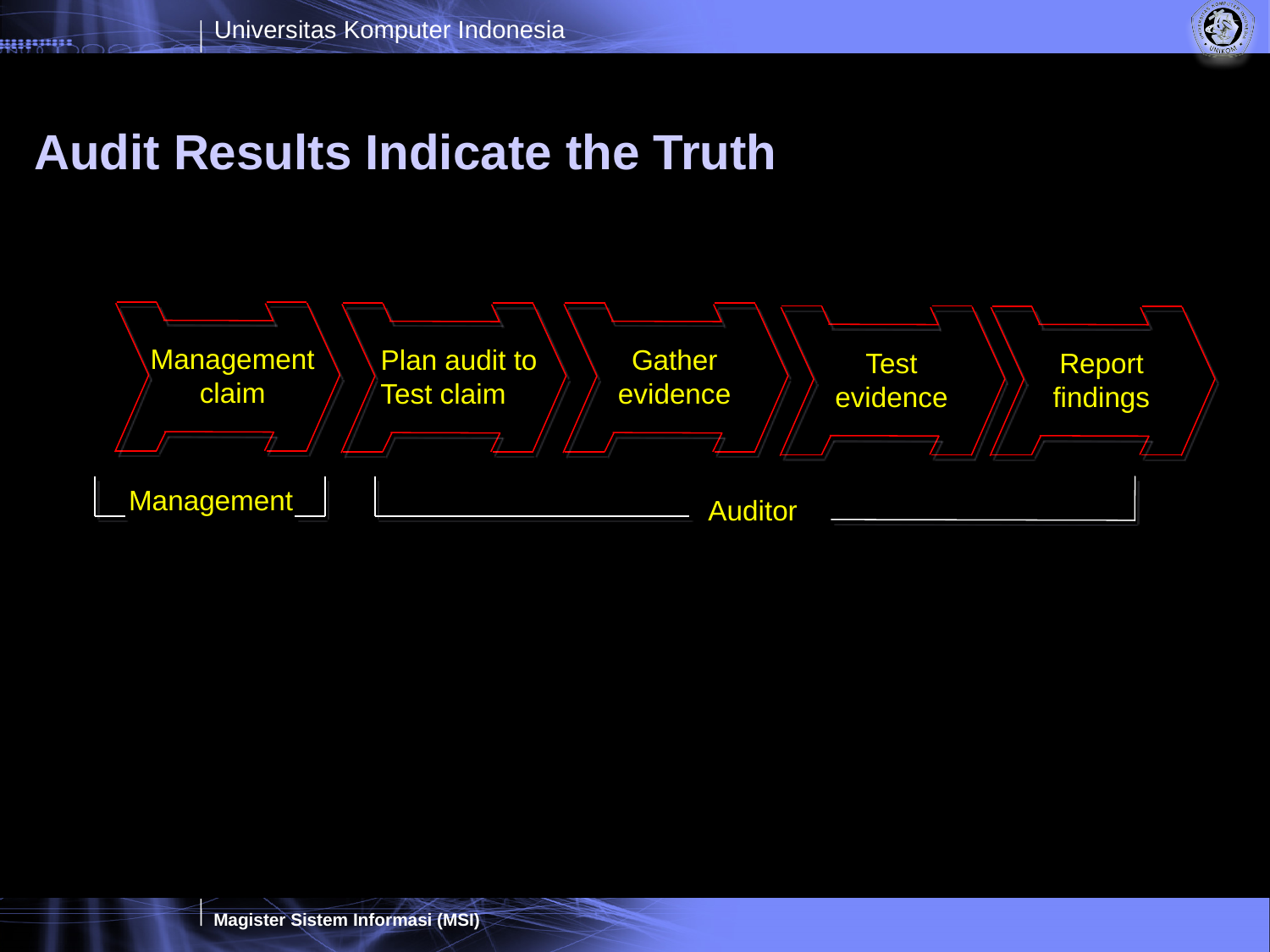

# Audit Results Indicate the Truth
Plan audit to
Test claim
Gather
evidence
Test
evidence
Report
findings
Management
claim
Management
Auditor